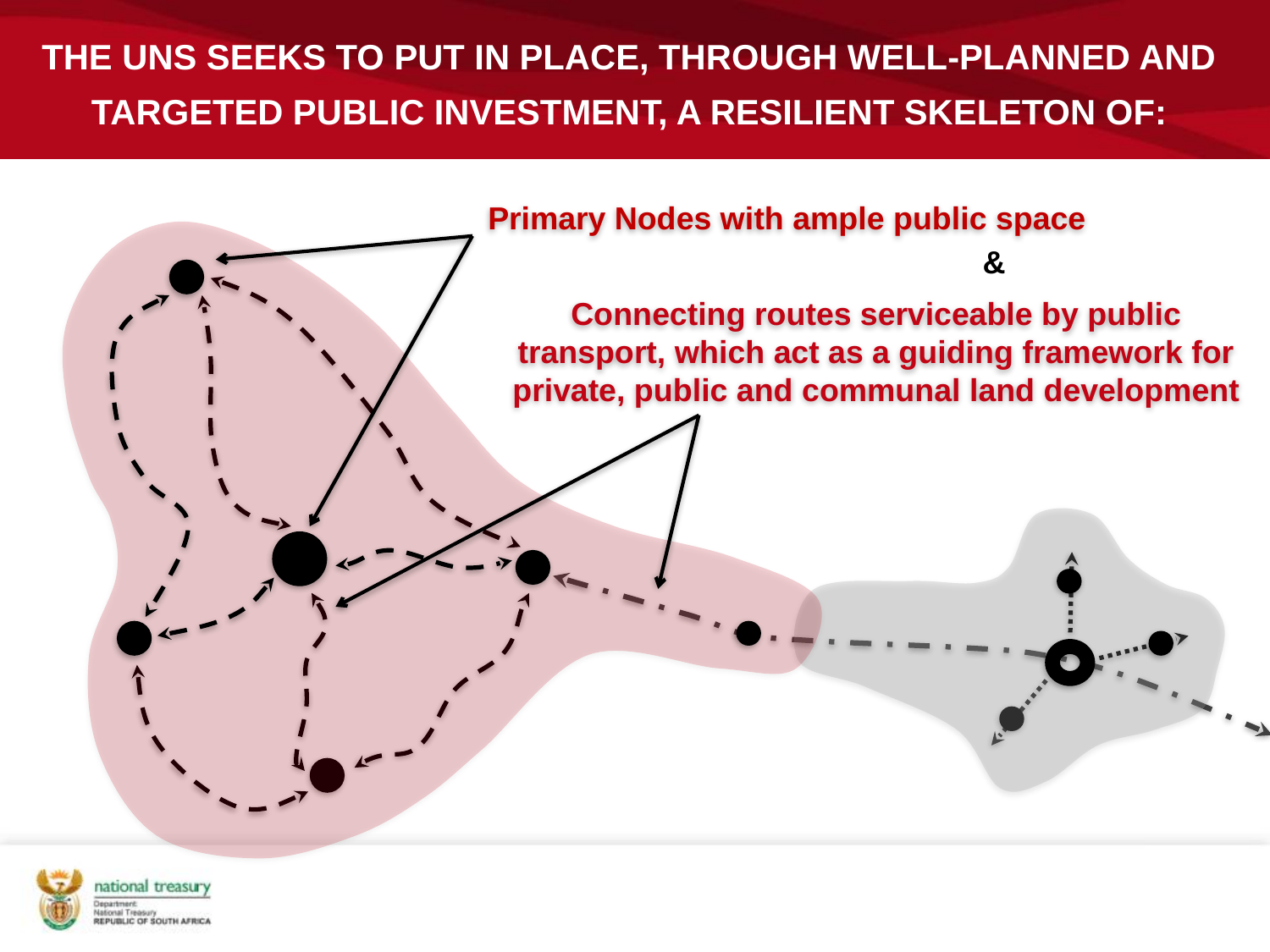

The UNS seeks to put in place, through well-planned and targeted public investment, a resilient skeleton of:

Primary Nodes with ample public space

&

Connecting routes serviceable by public transport, which act as a guiding framework for private, public and communal land development